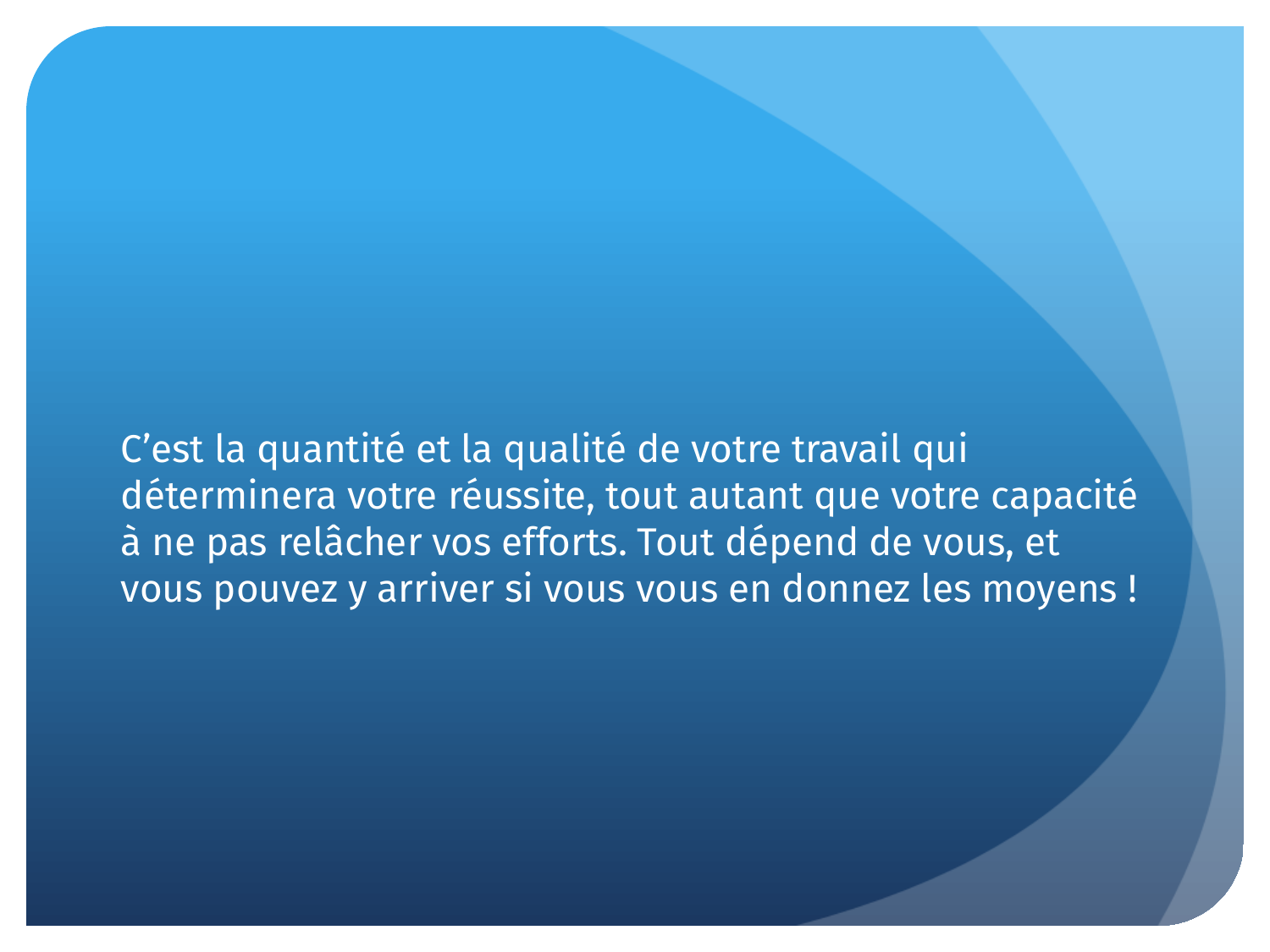

#

C’est la quantité et la qualité de votre travail qui déterminera votre réussite, tout autant que votre capacité à ne pas relâcher vos efforts. Tout dépend de vous, et vous pouvez y arriver si vous vous en donnez les moyens !